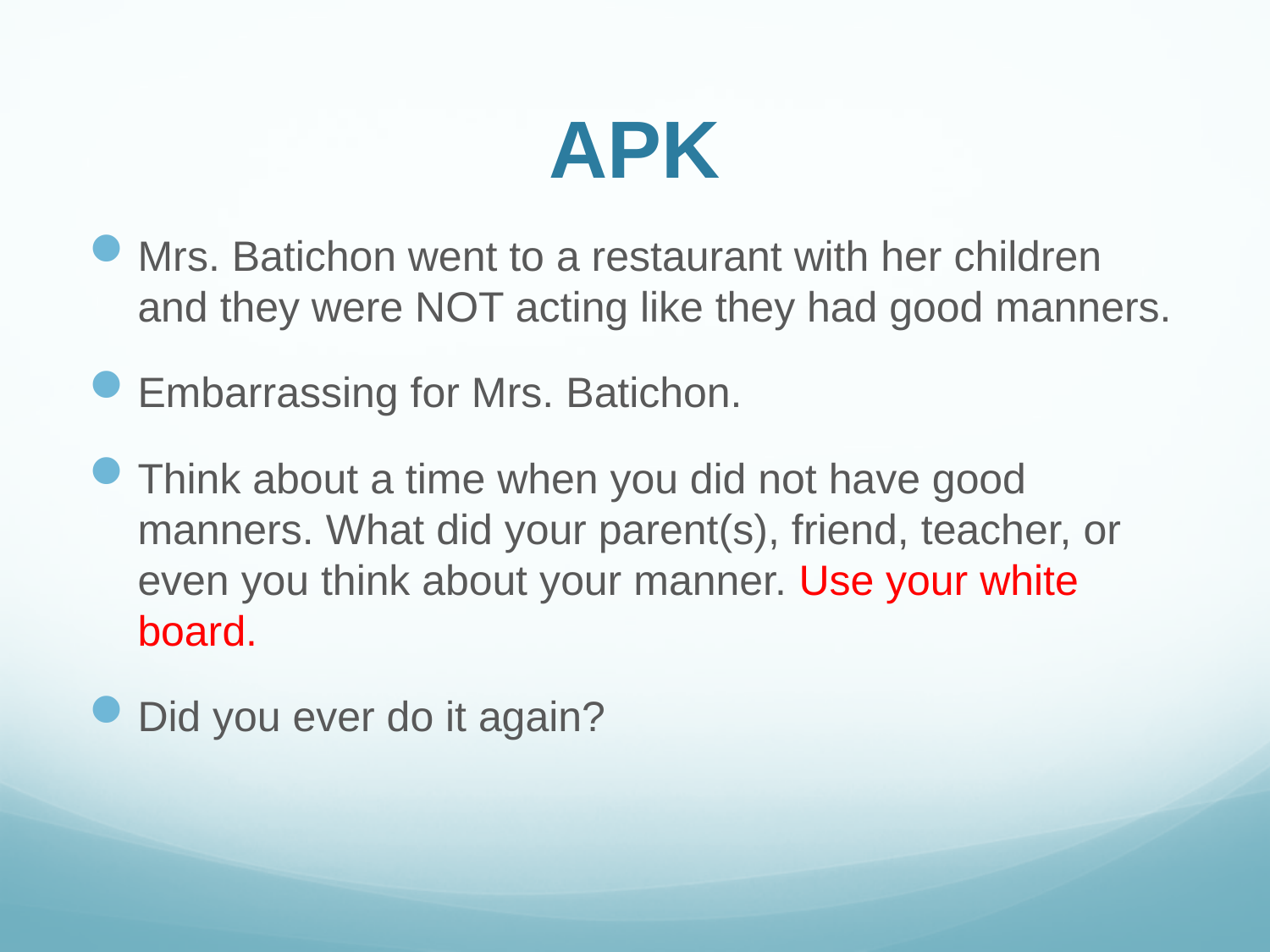

# APK
Mrs. Batichon went to a restaurant with her children and they were NOT acting like they had good manners.
Embarrassing for Mrs. Batichon.
Think about a time when you did not have good manners. What did your parent(s), friend, teacher, or even you think about your manner. Use your white board.
Did you ever do it again?